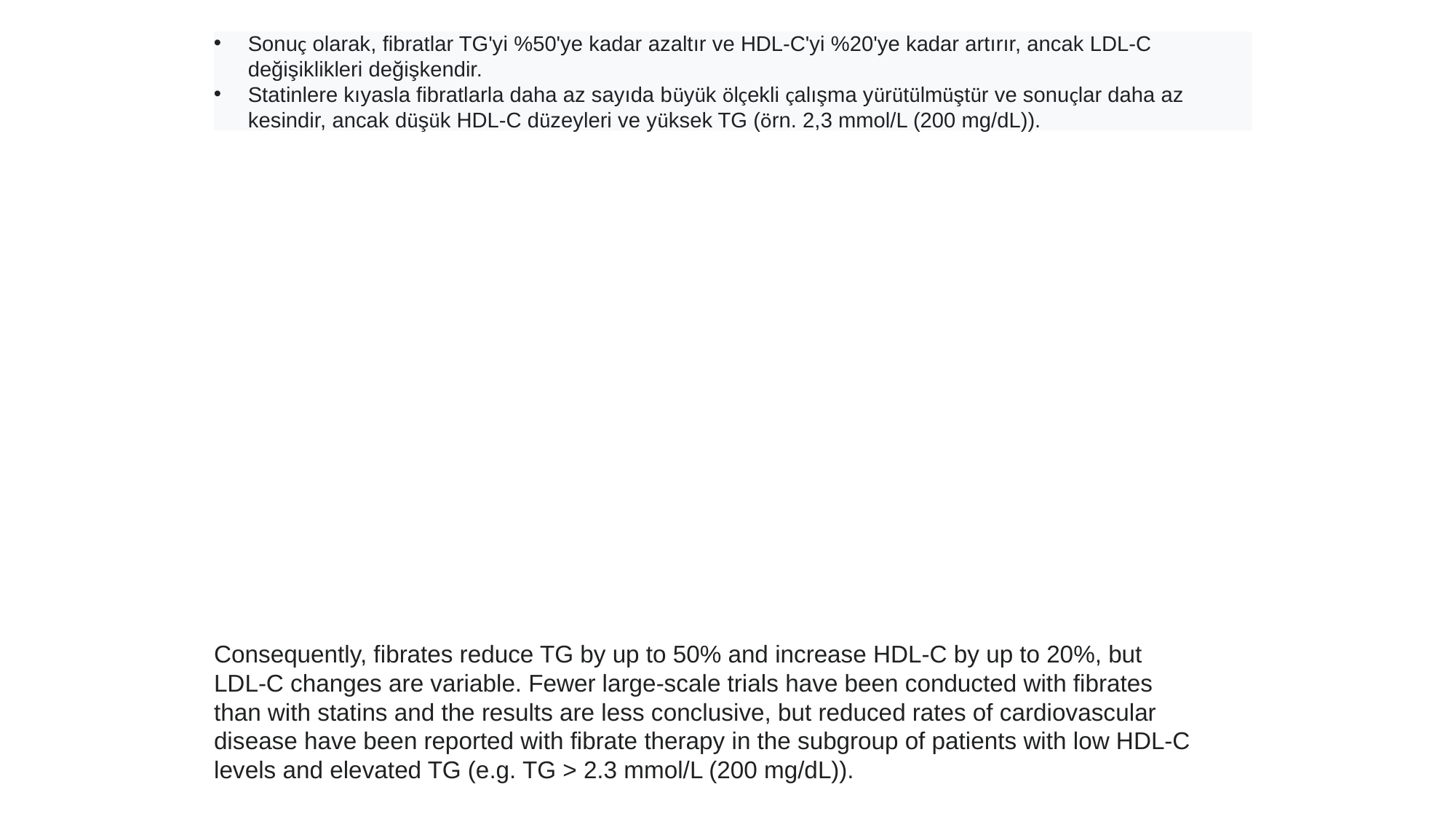

Sonuç olarak, fibratlar TG'yi %50'ye kadar azaltır ve HDL-C'yi %20'ye kadar artırır, ancak LDL-C değişiklikleri değişkendir.
Statinlere kıyasla fibratlarla daha az sayıda büyük ölçekli çalışma yürütülmüştür ve sonuçlar daha az kesindir, ancak düşük HDL-C düzeyleri ve yüksek TG (örn. 2,3 mmol/L (200 mg/dL)).
Consequently, fibrates reduce TG by up to 50% and increase HDL-C by up to 20%, but LDL-C changes are variable. Fewer large-scale trials have been conducted with fibrates than with statins and the results are less conclusive, but reduced rates of cardiovascular disease have been reported with fibrate therapy in the subgroup of patients with low HDL-C levels and elevated TG (e.g. TG > 2.3 mmol/L (200 mg/dL)).